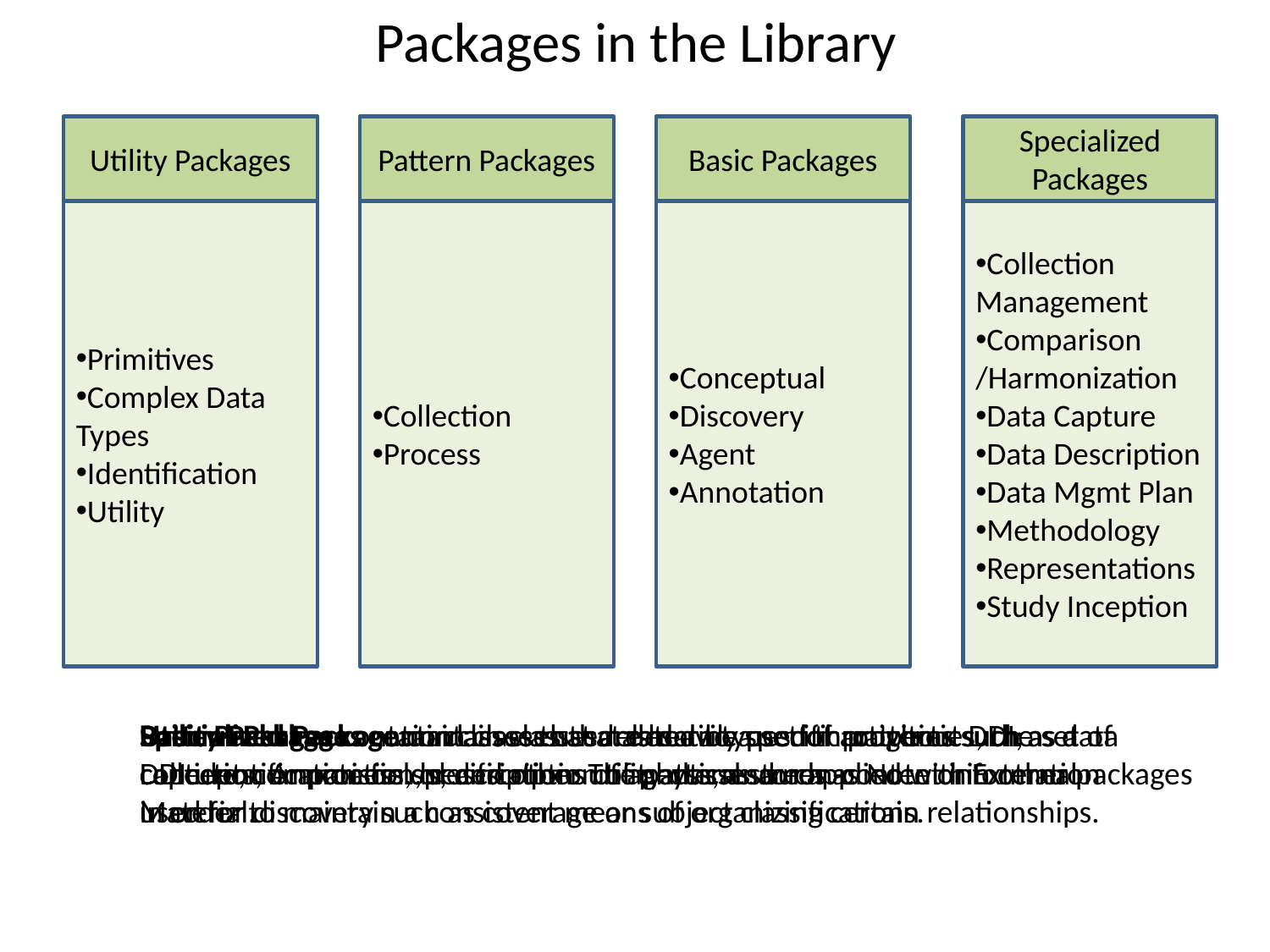

Packages in the Library
Utility Packages
Pattern Packages
Basic Packages
Specialized Packages
Primitives
Complex Data Types
Identification
Utility
Collection
Process
Conceptual
Discovery
Agent
Annotation
Collection Management
Comparison /Harmonization
Data Capture
Data Description
Data Mgmt Plan
Methodology
Representations
Study Inception
Utility Packages contain classes used as data types for properties, the set of DDI identification fields, and other utility classes such as Note or External Material.
Pattern Packages contain classes that describe specific patterns such as a collection or process specification. The patterns are applied within other packages in order to maintain a consistent means of organizing certain relationships.
Basic Packages contain classes that are heavily used throughout DDI; concepts, Annotation, descriptions of agents, and non-content information used for discovery such as coverage or subject classifications.
Specialized Package contain classes related to a set of activities such as data capture, comparison, or description of physical stores.